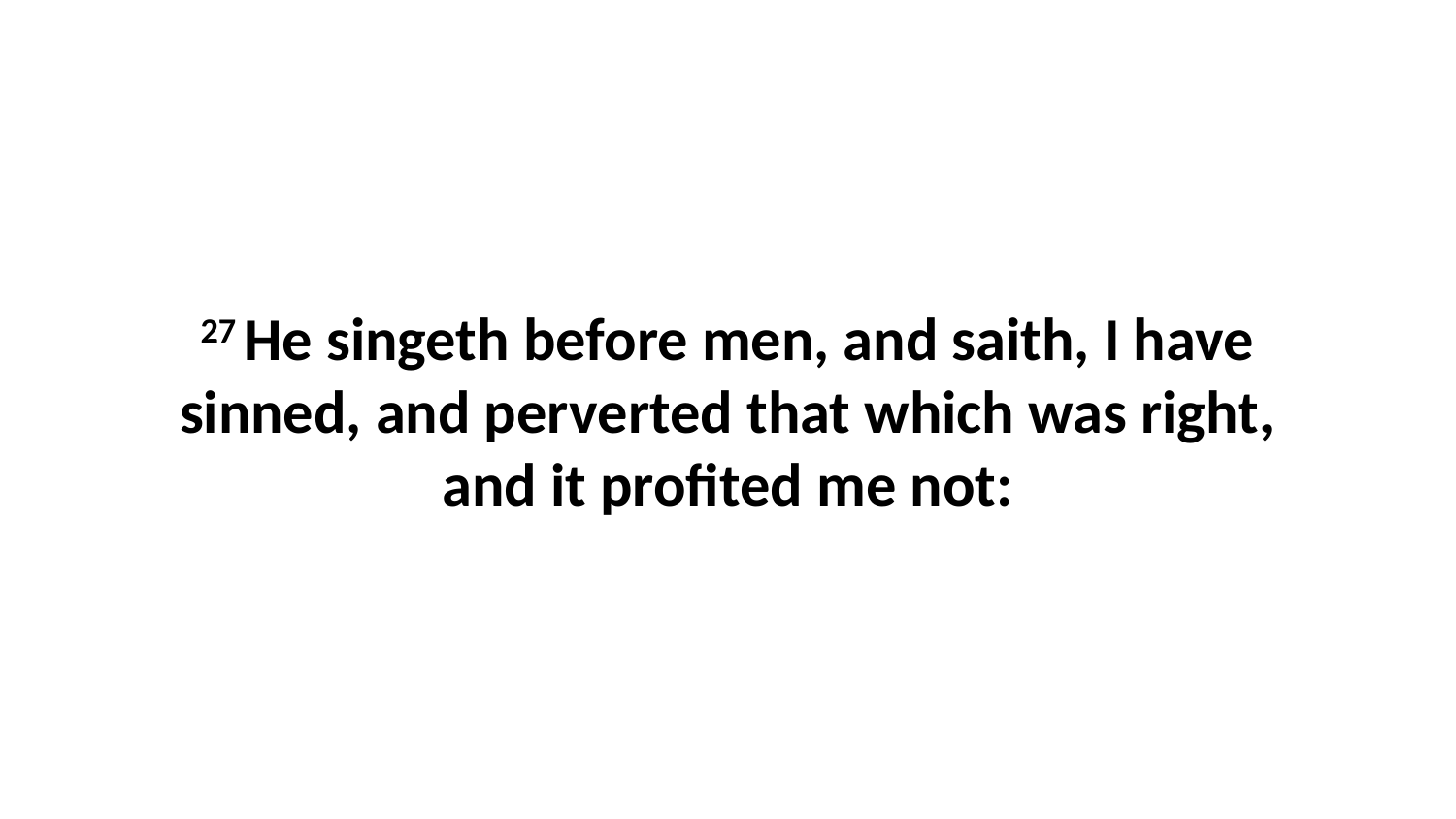

27 He singeth before men, and saith, I have sinned, and perverted that which was right, and it profited me not: